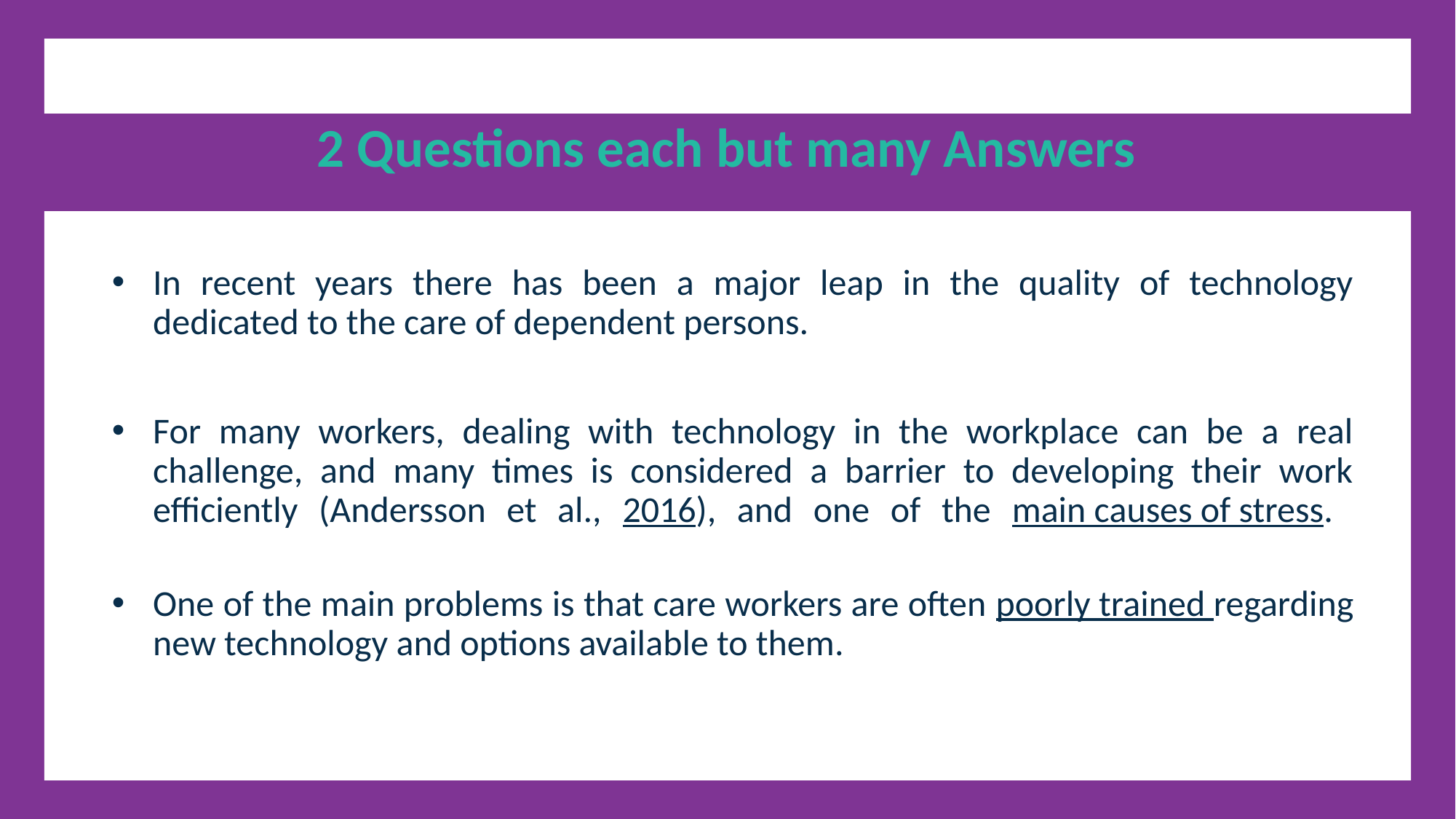

2 Questions each but many Answers
In recent years there has been a major leap in the quality of technology dedicated to the care of dependent persons.

For many workers, dealing with technology in the workplace can be a real challenge, and many times is considered a barrier to developing their work efficiently (Andersson et al., 2016), and one of the main causes of stress.
One of the main problems is that care workers are often poorly trained regarding new technology and options available to them.